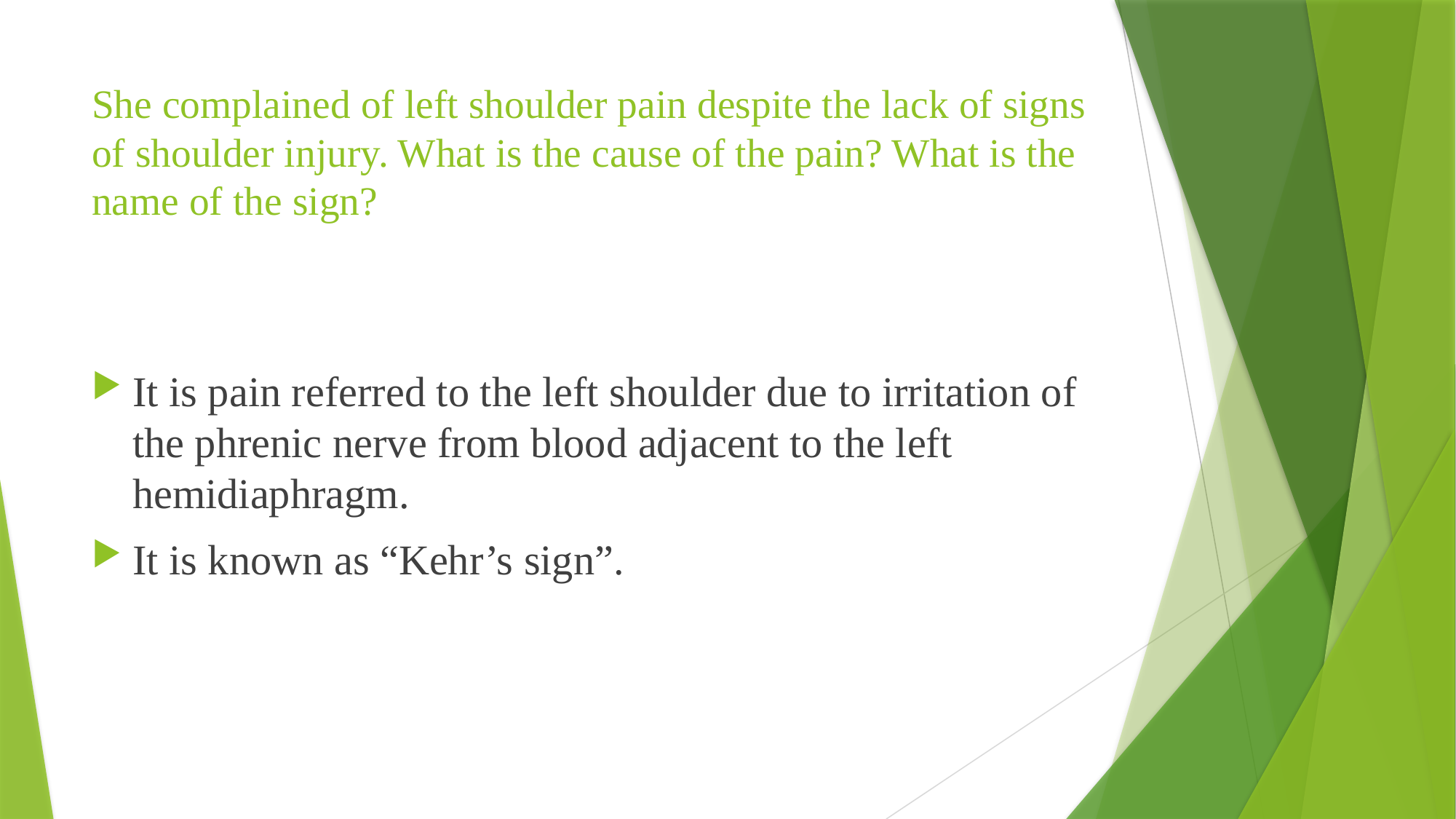

# She complained of left shoulder pain despite the lack of signs of shoulder injury. What is the cause of the pain? What is the name of the sign?
It is pain referred to the left shoulder due to irritation of the phrenic nerve from blood adjacent to the left hemidiaphragm.
It is known as “Kehr’s sign”.